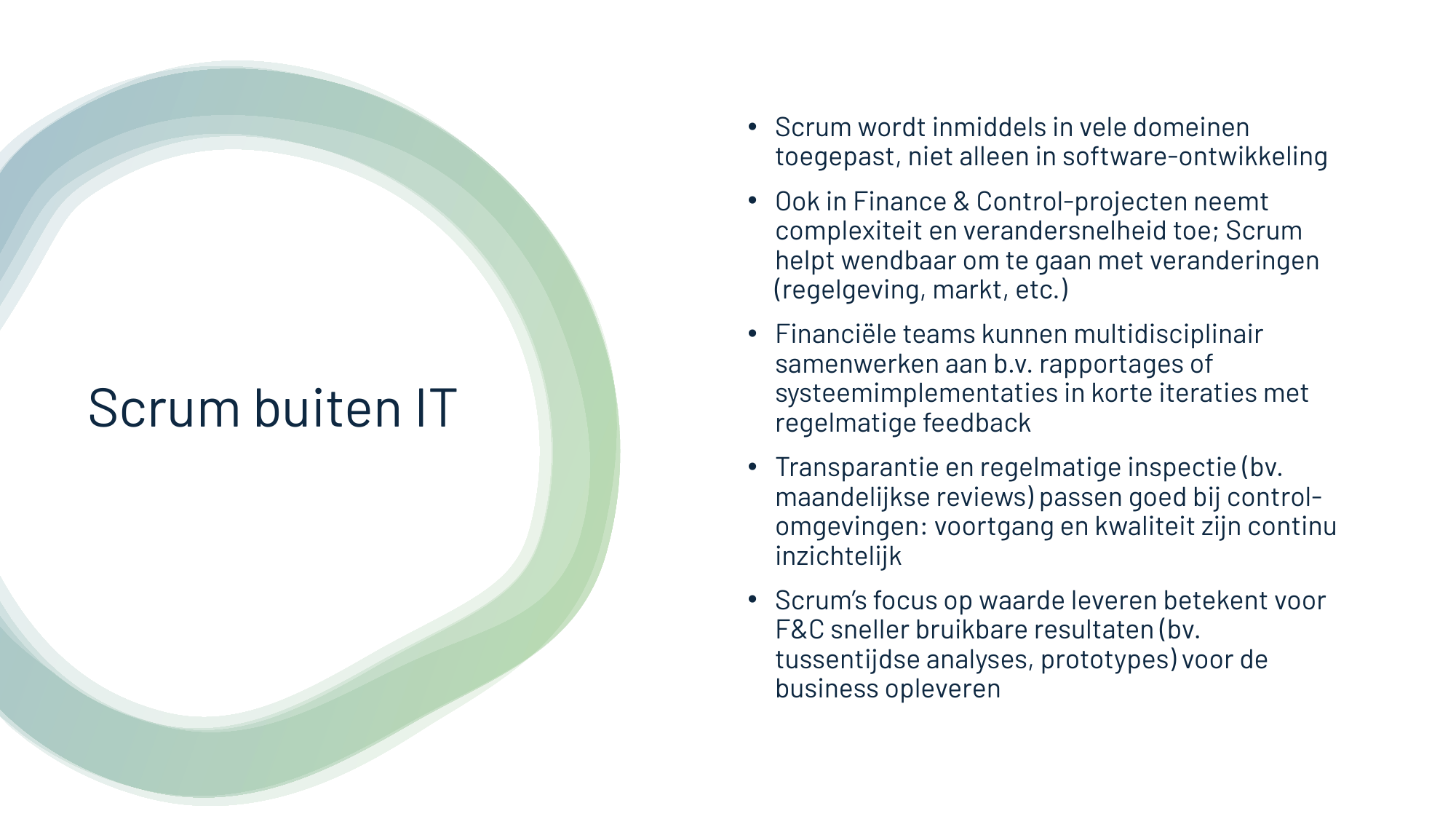

Scrum wordt inmiddels in vele domeinen toegepast, niet alleen in software-ontwikkeling
Ook in Finance & Control-projecten neemt complexiteit en verandersnelheid toe; Scrum helpt wendbaar om te gaan met veranderingen (regelgeving, markt, etc.)
Financiële teams kunnen multidisciplinair samenwerken aan b.v. rapportages of systeemimplementaties in korte iteraties met regelmatige feedback
Transparantie en regelmatige inspectie (bv. maandelijkse reviews) passen goed bij control-omgevingen: voortgang en kwaliteit zijn continu inzichtelijk
Scrum’s focus op waarde leveren betekent voor F&C sneller bruikbare resultaten (bv. tussentijdse analyses, prototypes) voor de business opleveren
# Scrum buiten IT